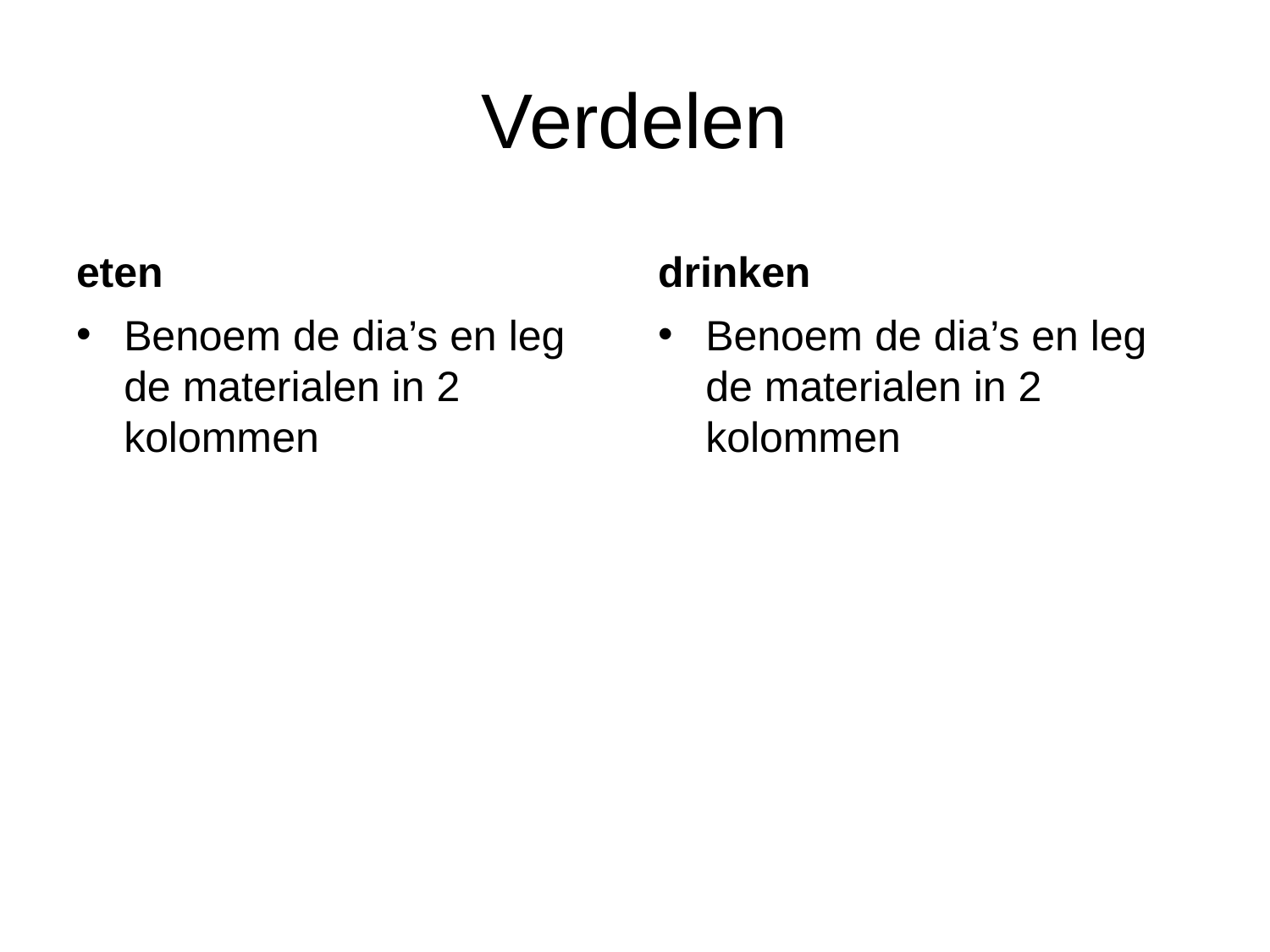

# Verdelen
eten
drinken
Benoem de dia’s en leg de materialen in 2 kolommen
Benoem de dia’s en leg de materialen in 2 kolommen